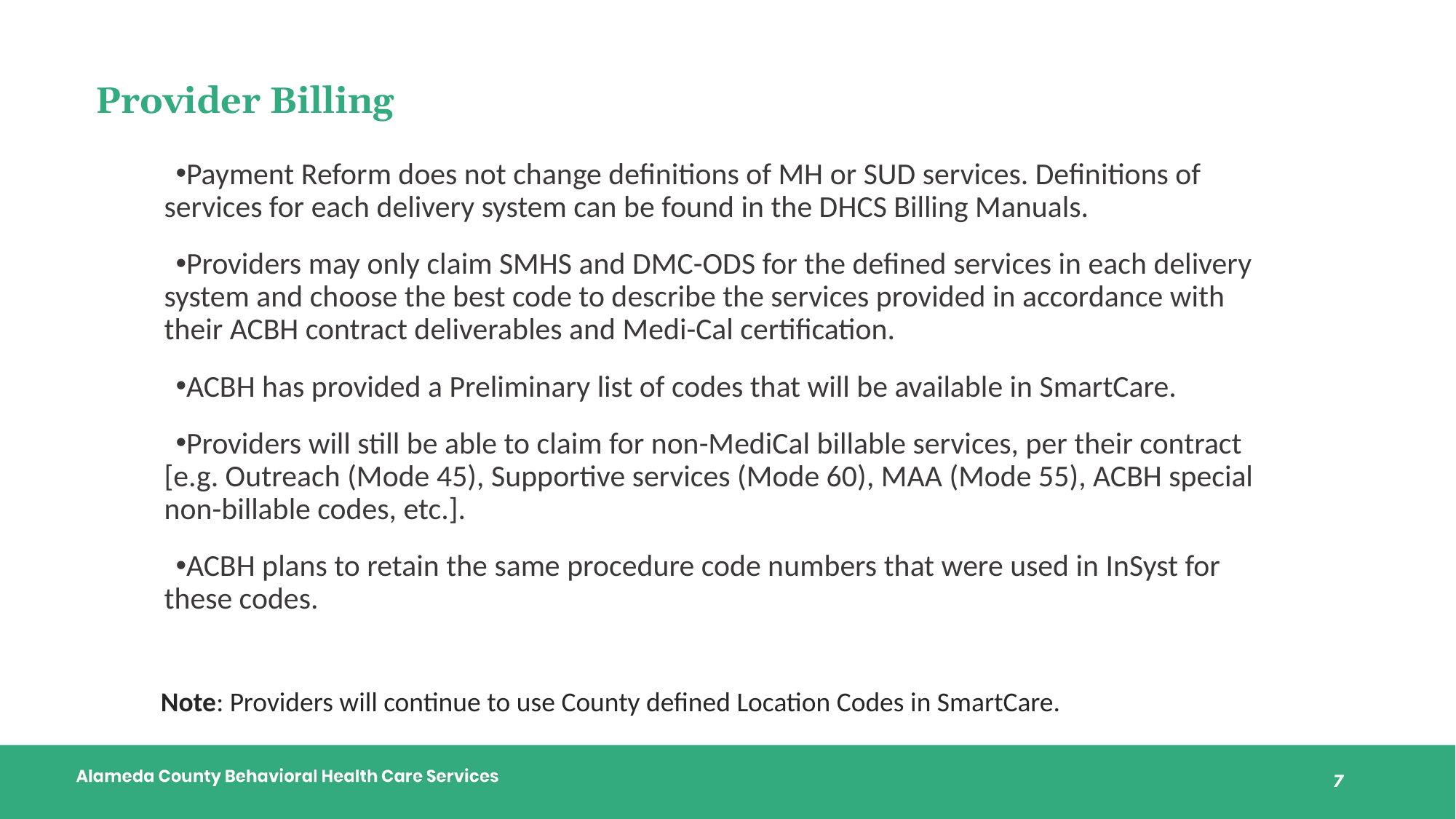

# Provider Billing
Payment Reform does not change definitions of MH or SUD services. Definitions of services for each delivery system can be found in the DHCS Billing Manuals.
Providers may only claim SMHS and DMC-ODS for the defined services in each delivery system and choose the best code to describe the services provided in accordance with their ACBH contract deliverables and Medi-Cal certification.
ACBH has provided a Preliminary list of codes that will be available in SmartCare.
Providers will still be able to claim for non-MediCal billable services, per their contract [e.g. Outreach (Mode 45), Supportive services (Mode 60), MAA (Mode 55), ACBH special non-billable codes, etc.].
ACBH plans to retain the same procedure code numbers that were used in InSyst for these codes.

Note: Providers will continue to use County defined Location Codes in SmartCare.
7